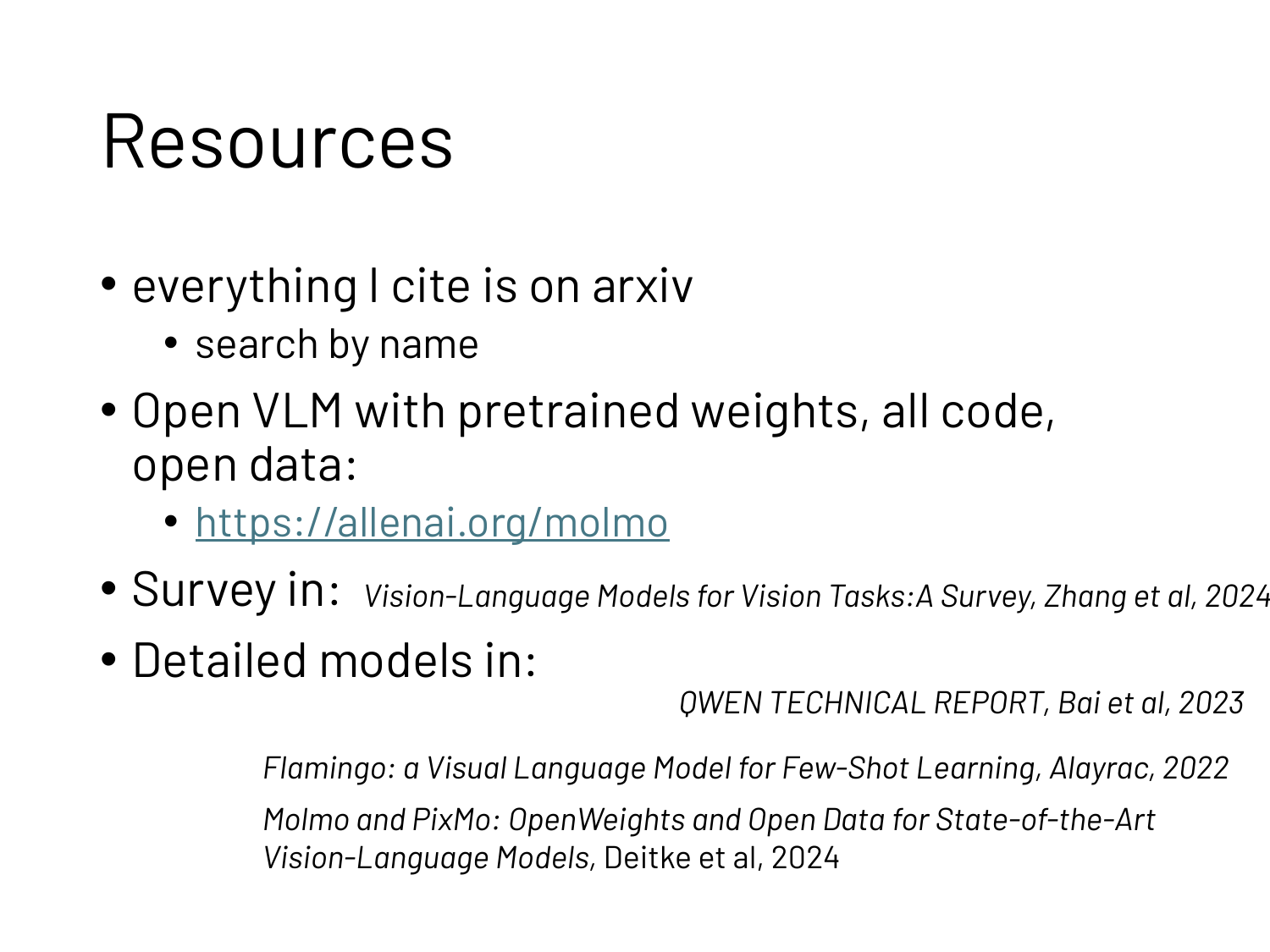

# Resources
everything I cite is on arxiv
search by name
Open VLM with pretrained weights, all code, open data:
https://allenai.org/molmo
Survey in:
Detailed models in:

Vision-Language Models for Vision Tasks:A Survey, Zhang et al, 2024
QWEN TECHNICAL REPORT, Bai et al, 2023
Flamingo: a Visual Language Model for Few-Shot Learning, Alayrac, 2022
Molmo and PixMo: OpenWeights and Open Data for State-of-the-Art Vision-Language Models, Deitke et al, 2024